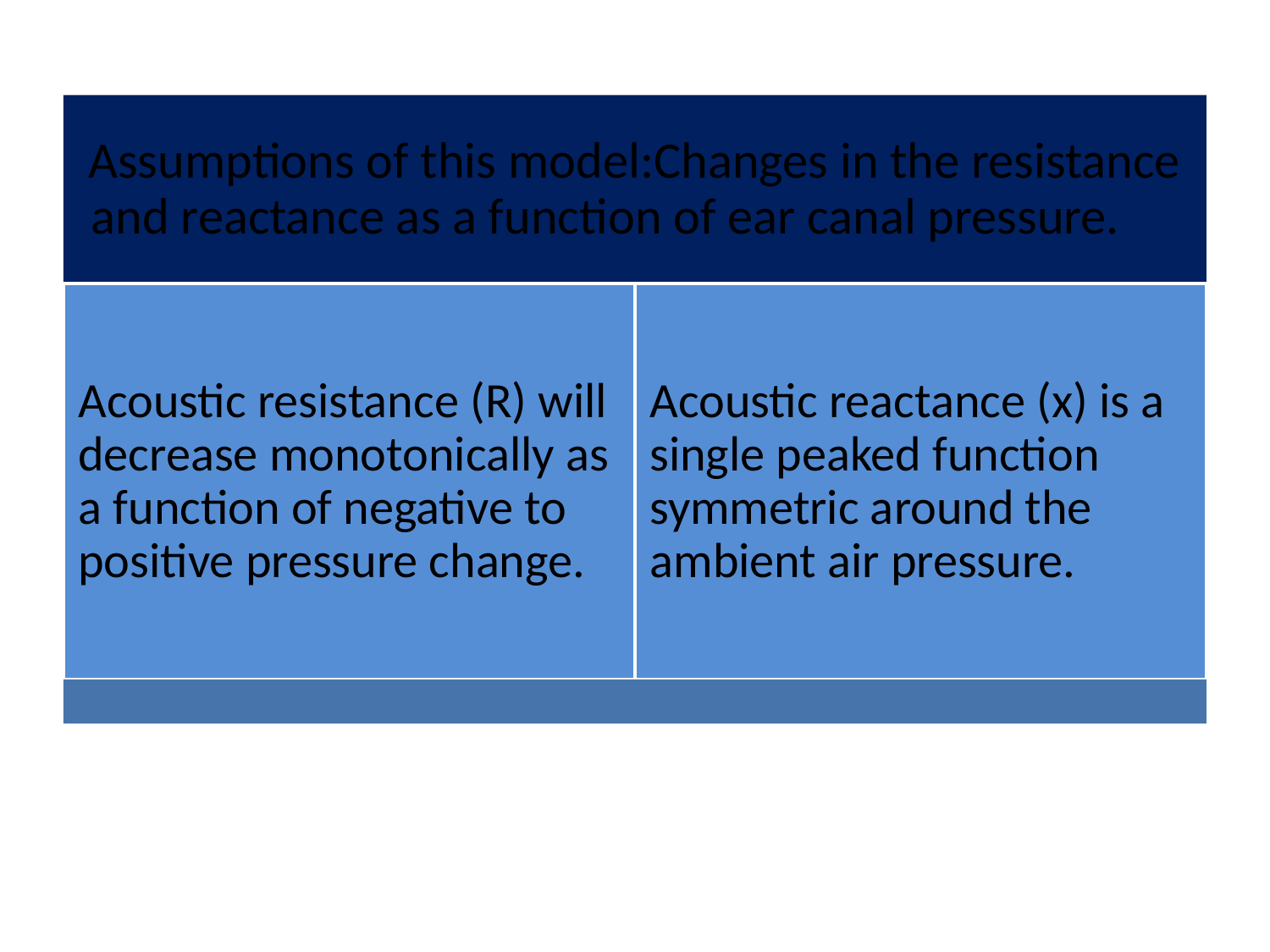

Assumptions of this model:Changes in the resistance and reactance as a function of ear canal pressure.
Acoustic resistance (R) will decrease monotonically as a function of negative to positive pressure change.

Acoustic reactance (x) is a single peaked function symmetric around the ambient air pressure.